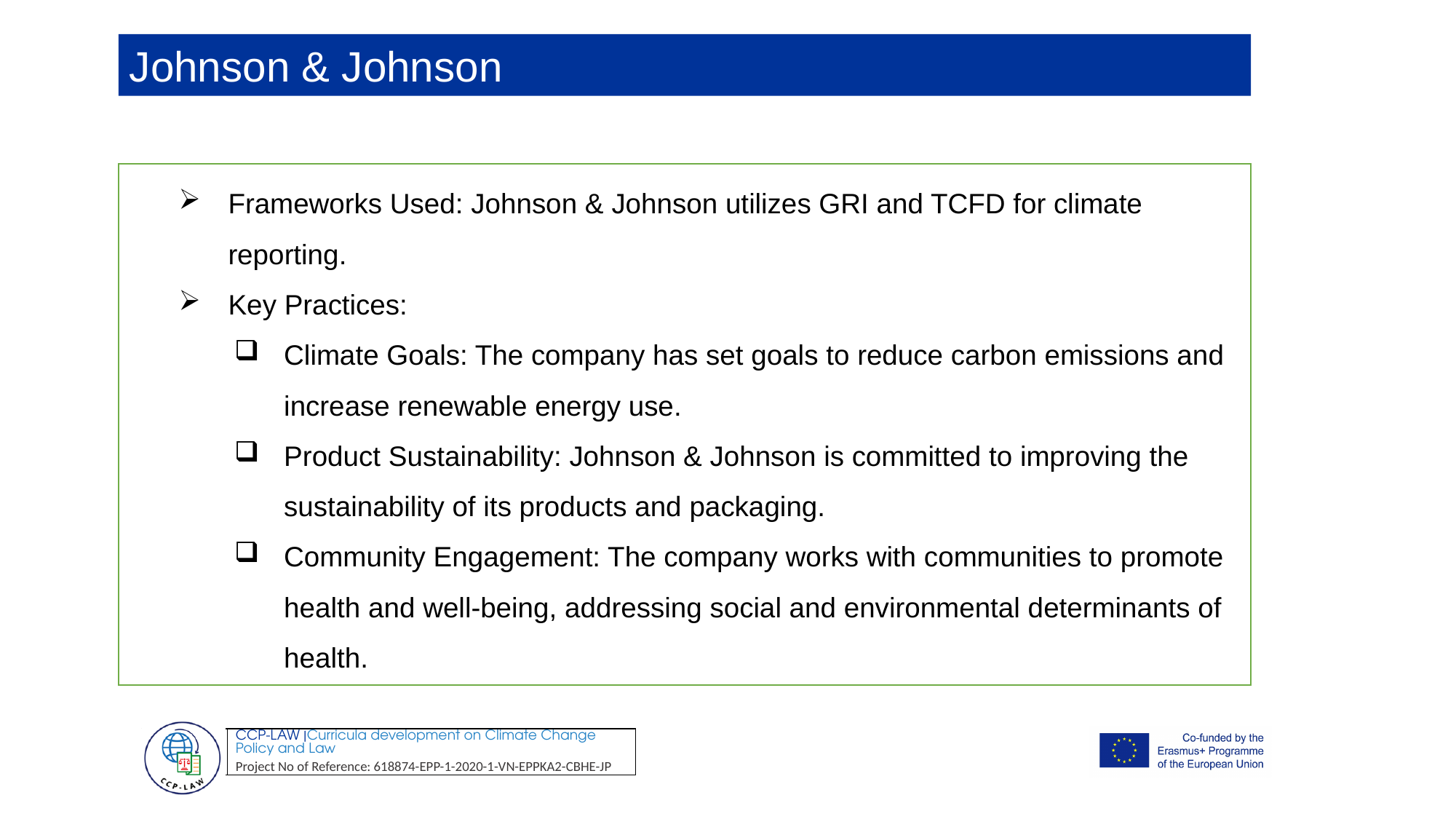

Johnson & Johnson
Frameworks Used: Johnson & Johnson utilizes GRI and TCFD for climate reporting.
Key Practices:
Climate Goals: The company has set goals to reduce carbon emissions and increase renewable energy use.
Product Sustainability: Johnson & Johnson is committed to improving the sustainability of its products and packaging.
Community Engagement: The company works with communities to promote health and well-being, addressing social and environmental determinants of health.